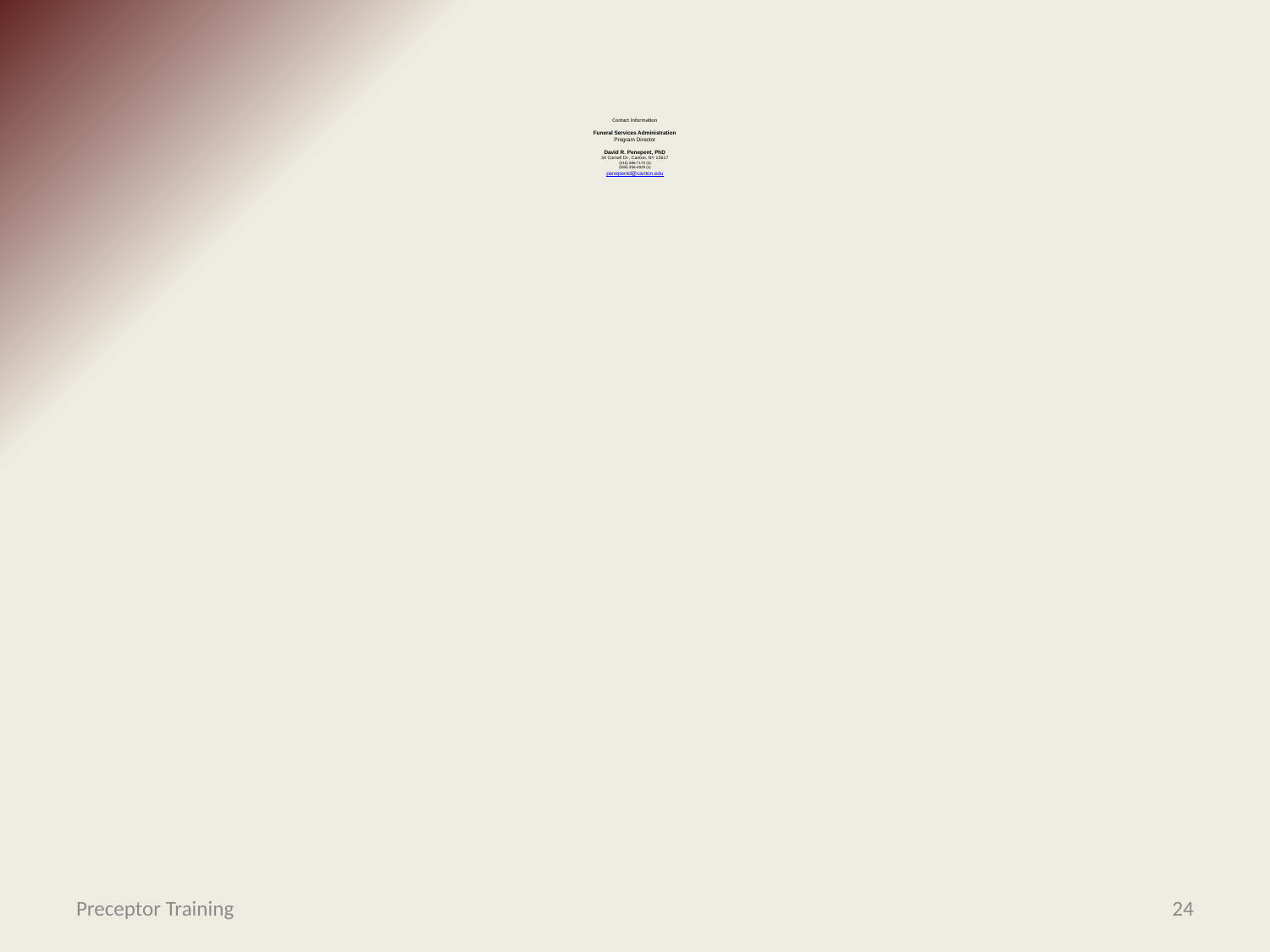

# Contact Information Funeral Services Administration Program Director David R. Penepent, PhD 34 Cornell Dr., Canton, NY 13617 (315) 386-7170 (o) (585) 356-4929 (c) penepentd@canton.edu
Preceptor Training
24